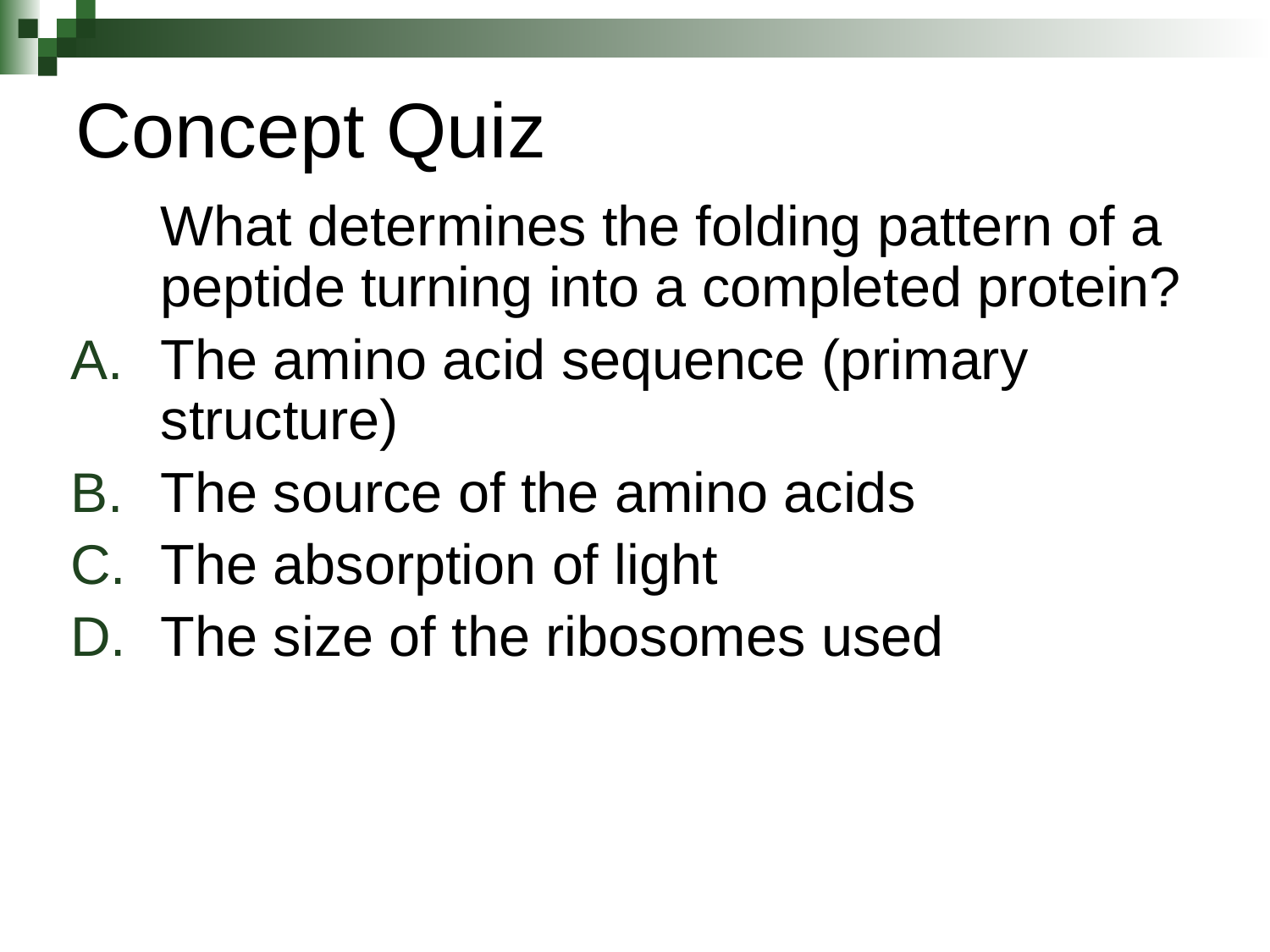

Concept Quiz
	What determines the folding pattern of a peptide turning into a completed protein?
The amino acid sequence (primary
structure)
The source of the amino acids
The absorption of light
The size of the ribosomes used